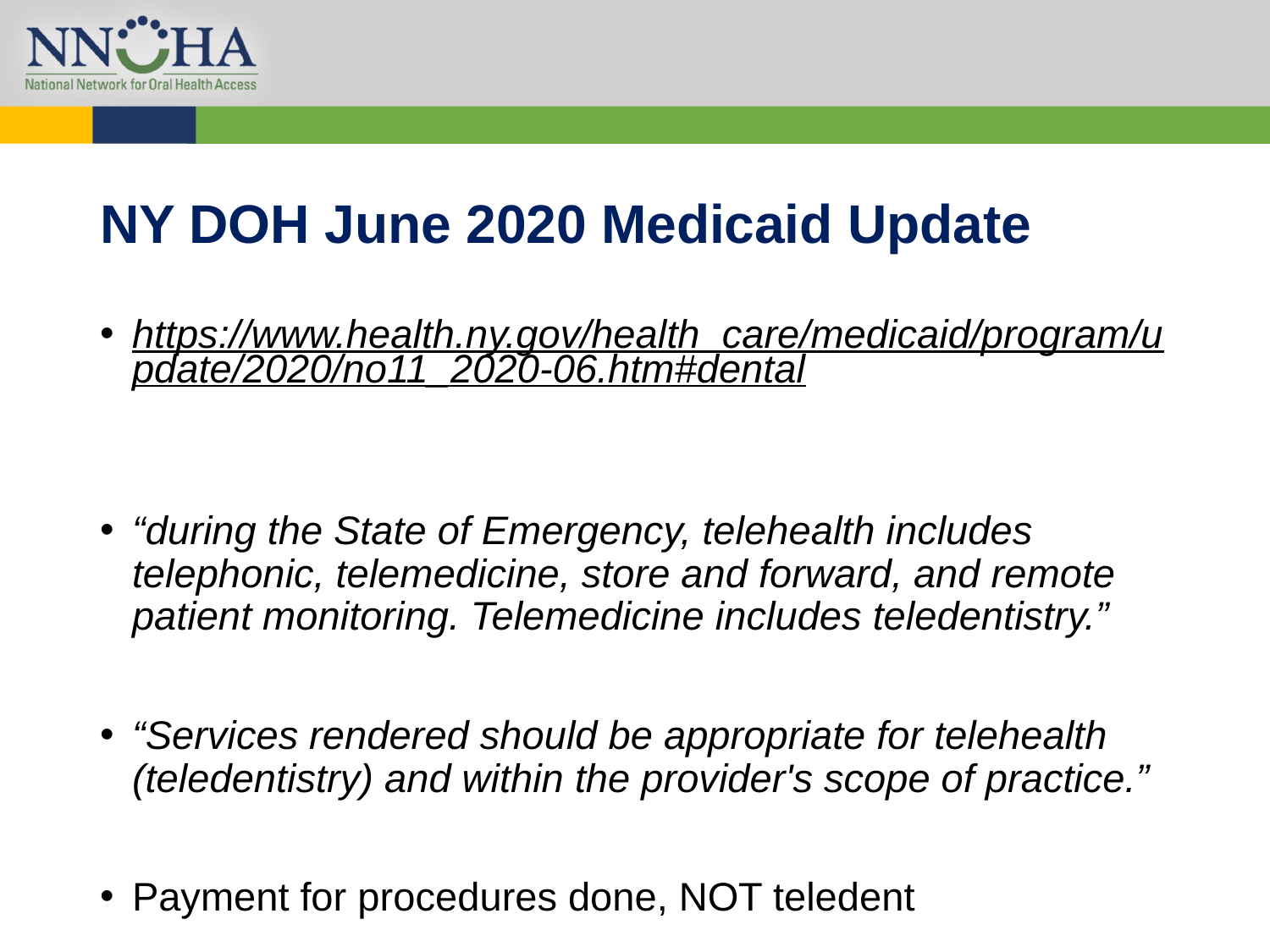

# NY DOH June 2020 Medicaid Update
https://www.health.ny.gov/health_care/medicaid/program/update/2020/no11_2020-06.htm#dental

“during the State of Emergency, telehealth includes telephonic, telemedicine, store and forward, and remote patient monitoring. Telemedicine includes teledentistry.”

“Services rendered should be appropriate for telehealth (teledentistry) and within the provider's scope of practice.”

Payment for procedures done, NOT teledent